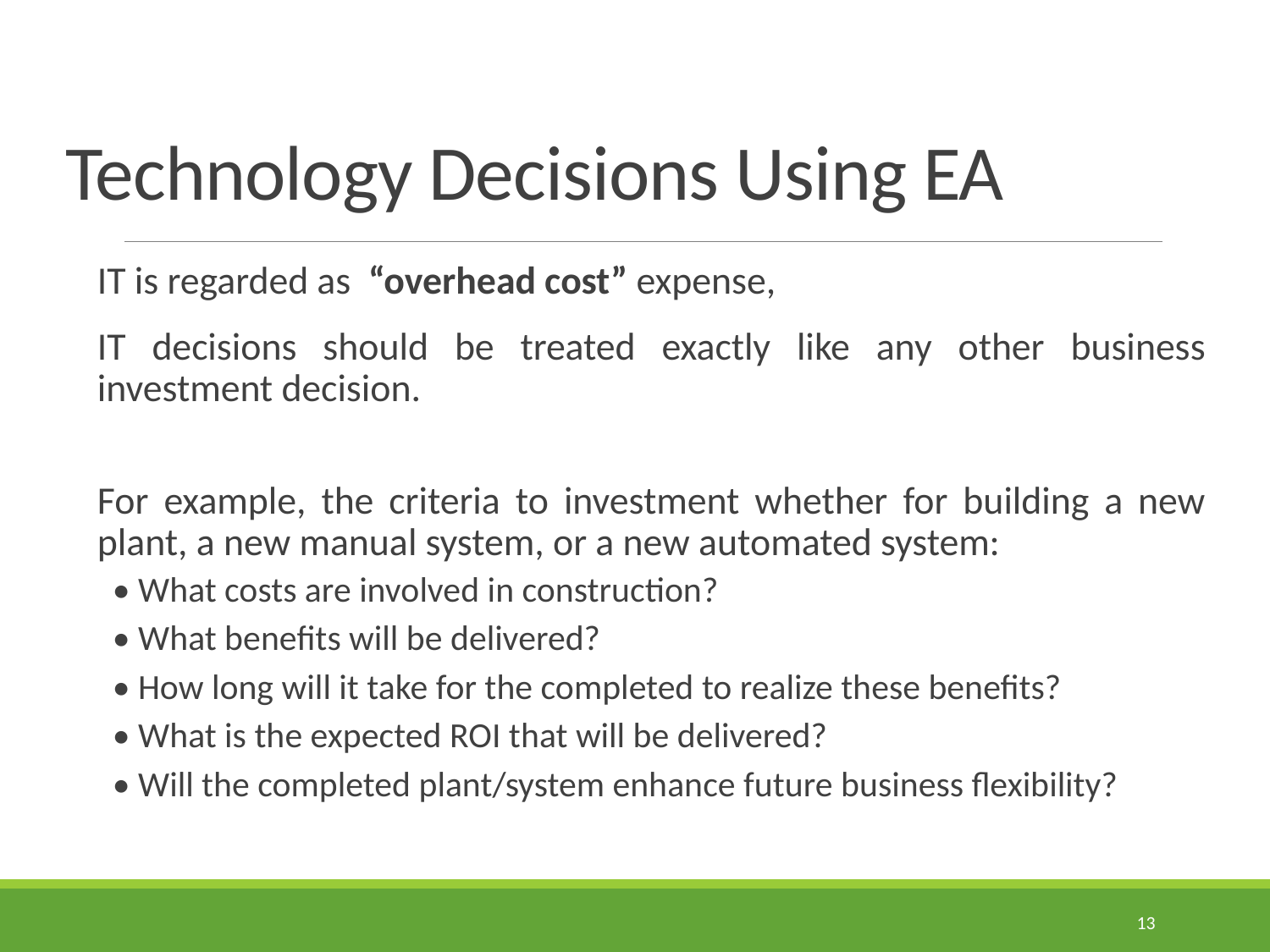

# Technology Decisions Using EA
IT is regarded as  “overhead cost” expense,
IT decisions should be treated exactly like any other business investment decision.

For example, the criteria to investment whether for building a new plant, a new manual system, or a new automated system:
• What costs are involved in construction?
• What benefits will be delivered?
• How long will it take for the completed to realize these benefits?
• What is the expected ROI that will be delivered?
• Will the completed plant/system enhance future business flexibility?

13